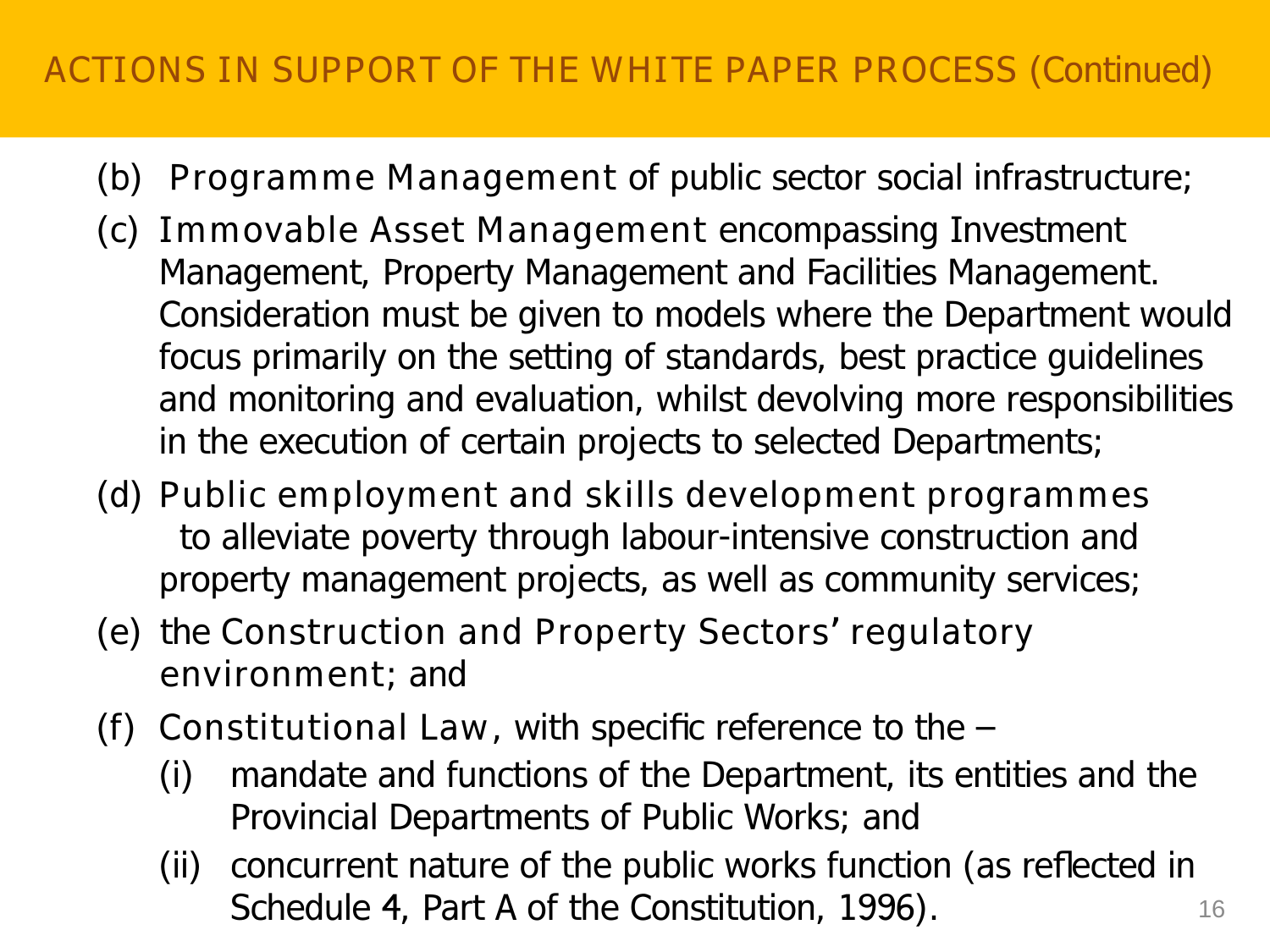

# ACTIONS IN SUPPORT OF THE WHITE PAPER PROCESS (Continued)
(b)	 Programme Management of public sector social infrastructure;
(c)	Immovable Asset Management encompassing Investment Management, Property Management and Facilities Management.  Consideration must be given to models where the Department would focus primarily on the setting of standards, best practice guidelines and monitoring and evaluation, whilst devolving more responsibilities in the execution of certain projects to selected Departments;
(d)	Public employment and skills development programmes           to alleviate poverty through labour-intensive construction and property management projects, as well as community services;
the Construction and Property Sectors’ regulatory environment; and
(f)	Constitutional Law, with specific reference to the –
mandate and functions of the Department, its entities and the Provincial Departments of Public Works; and
concurrent nature of the public works function (as reflected in Schedule 4, Part A of the Constitution, 1996).

16